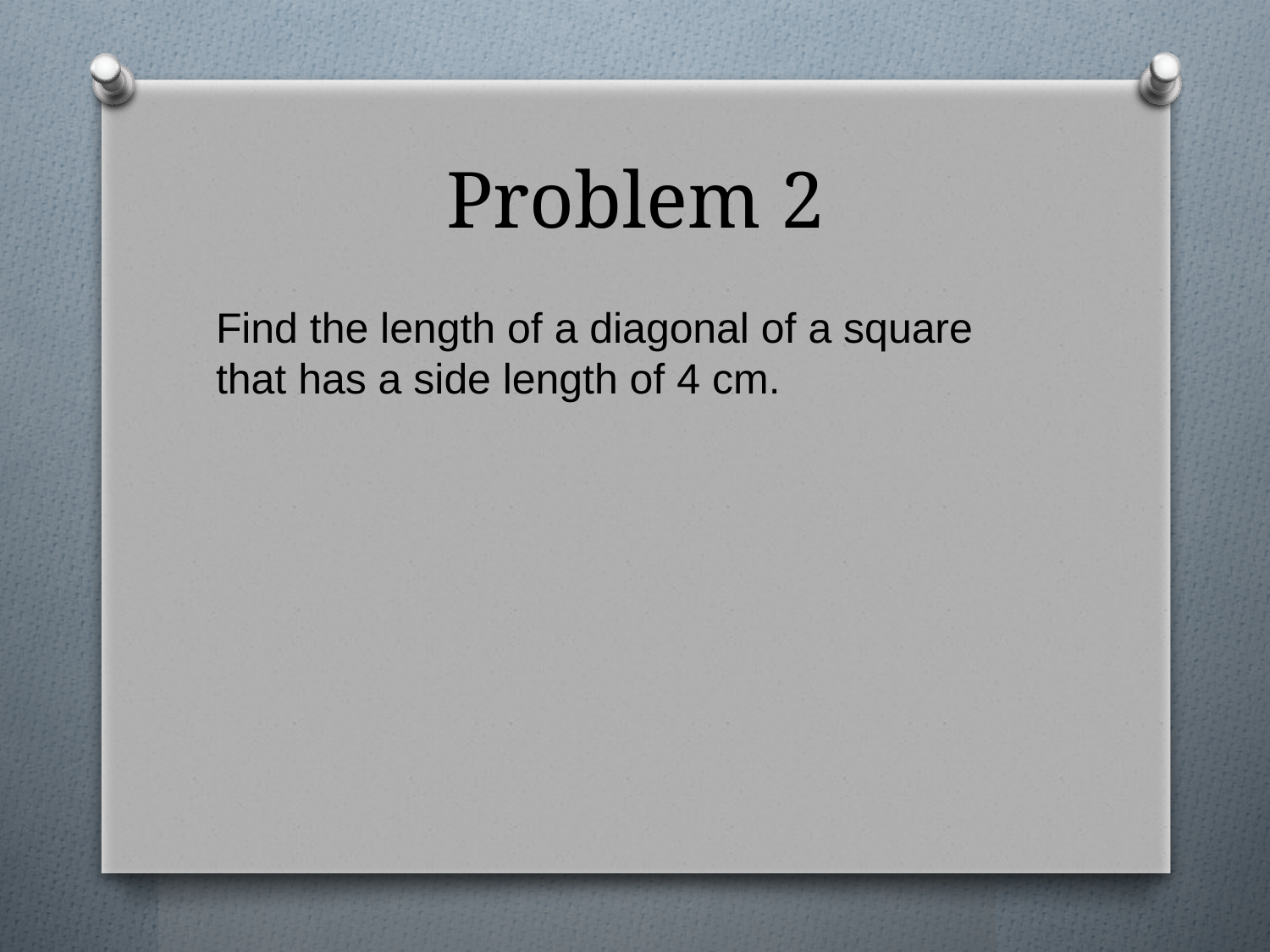

# Problem 2
Find the length of a diagonal of a square that has a side length of 4 cm.